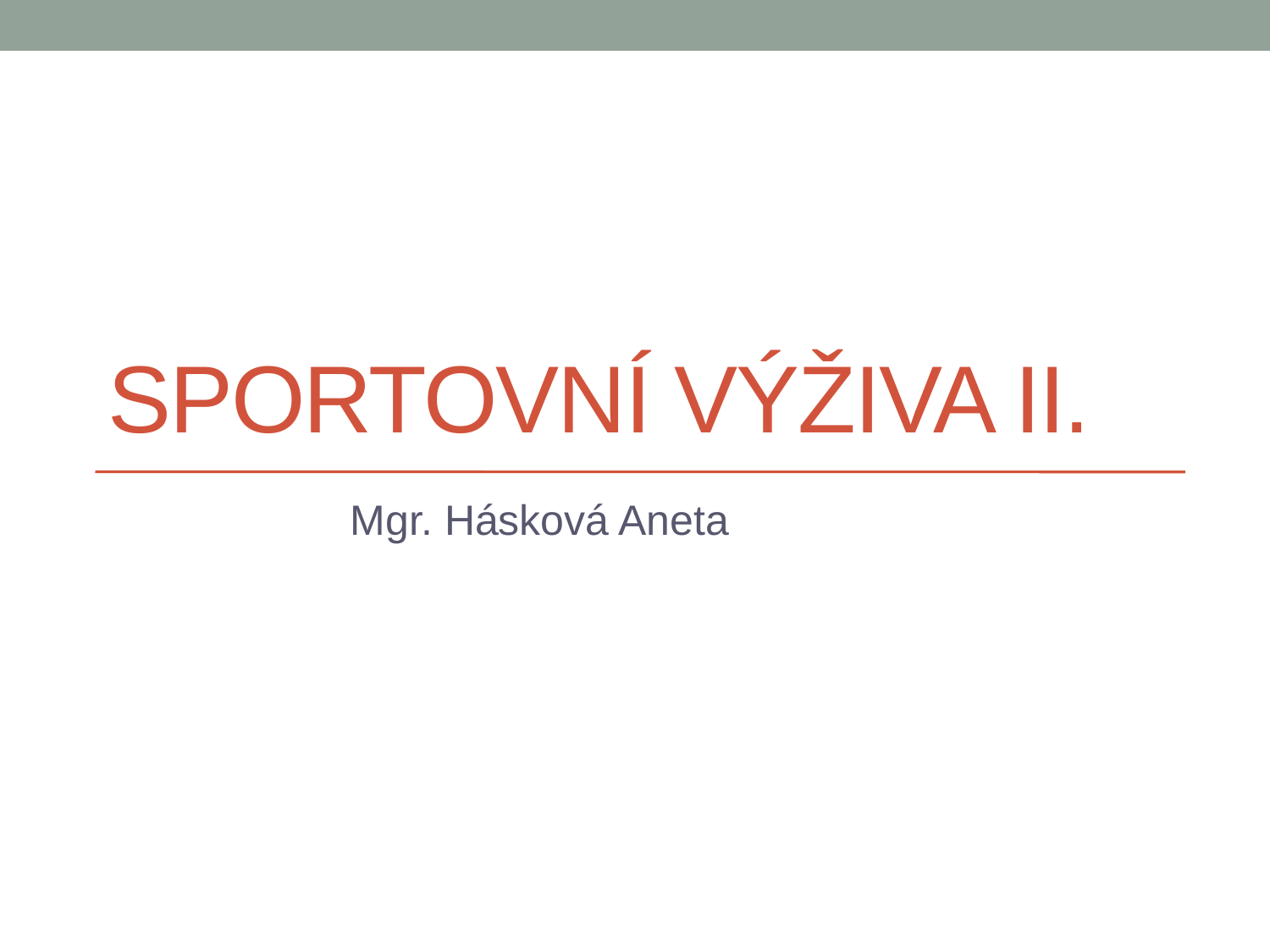

# Sportovní výživa ii.
Mgr. Hásková Aneta